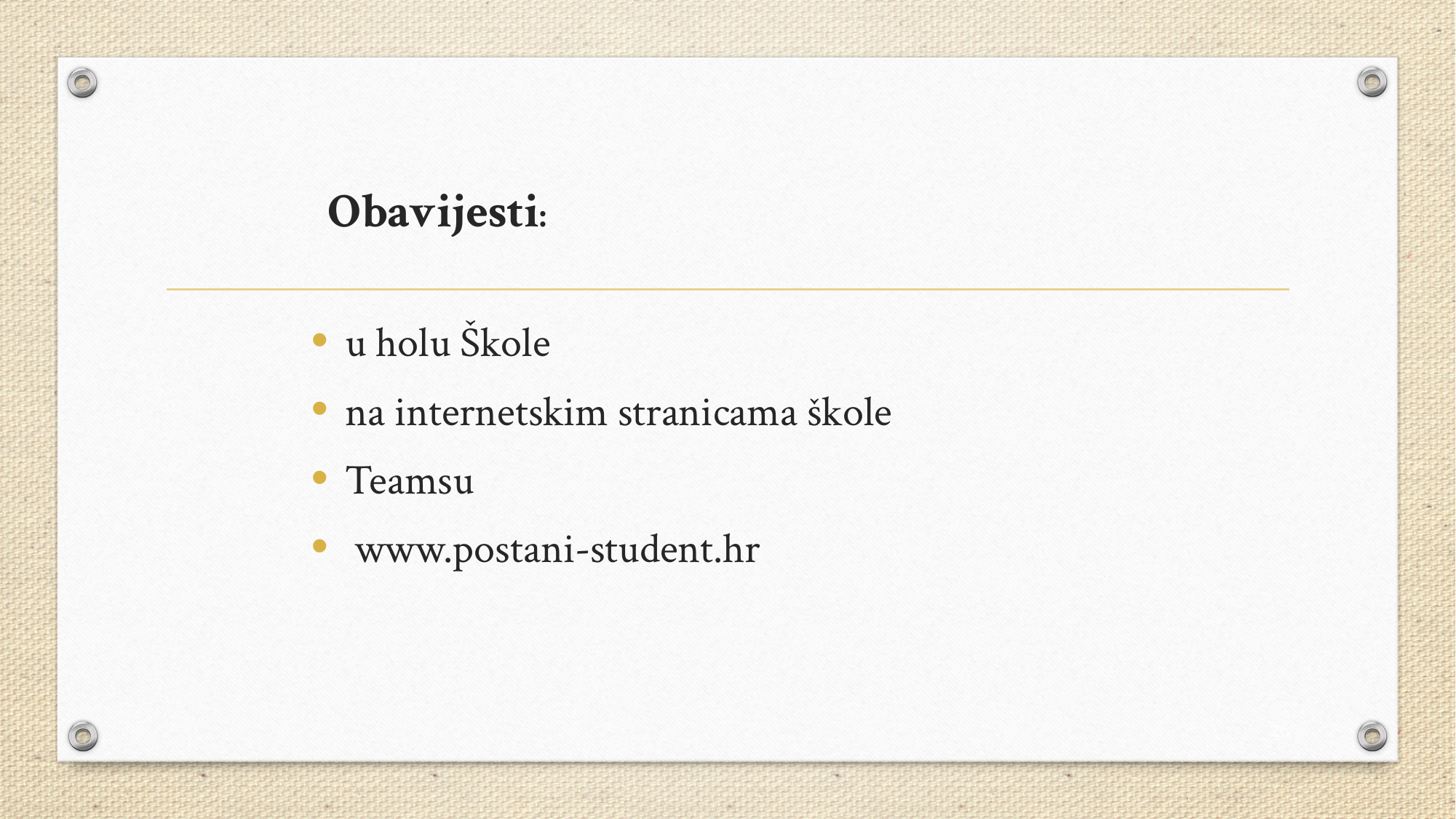

Obavijesti:

u holu Škole
na internetskim stranicama škole
Teamsu
 www.postani-student.hr
26